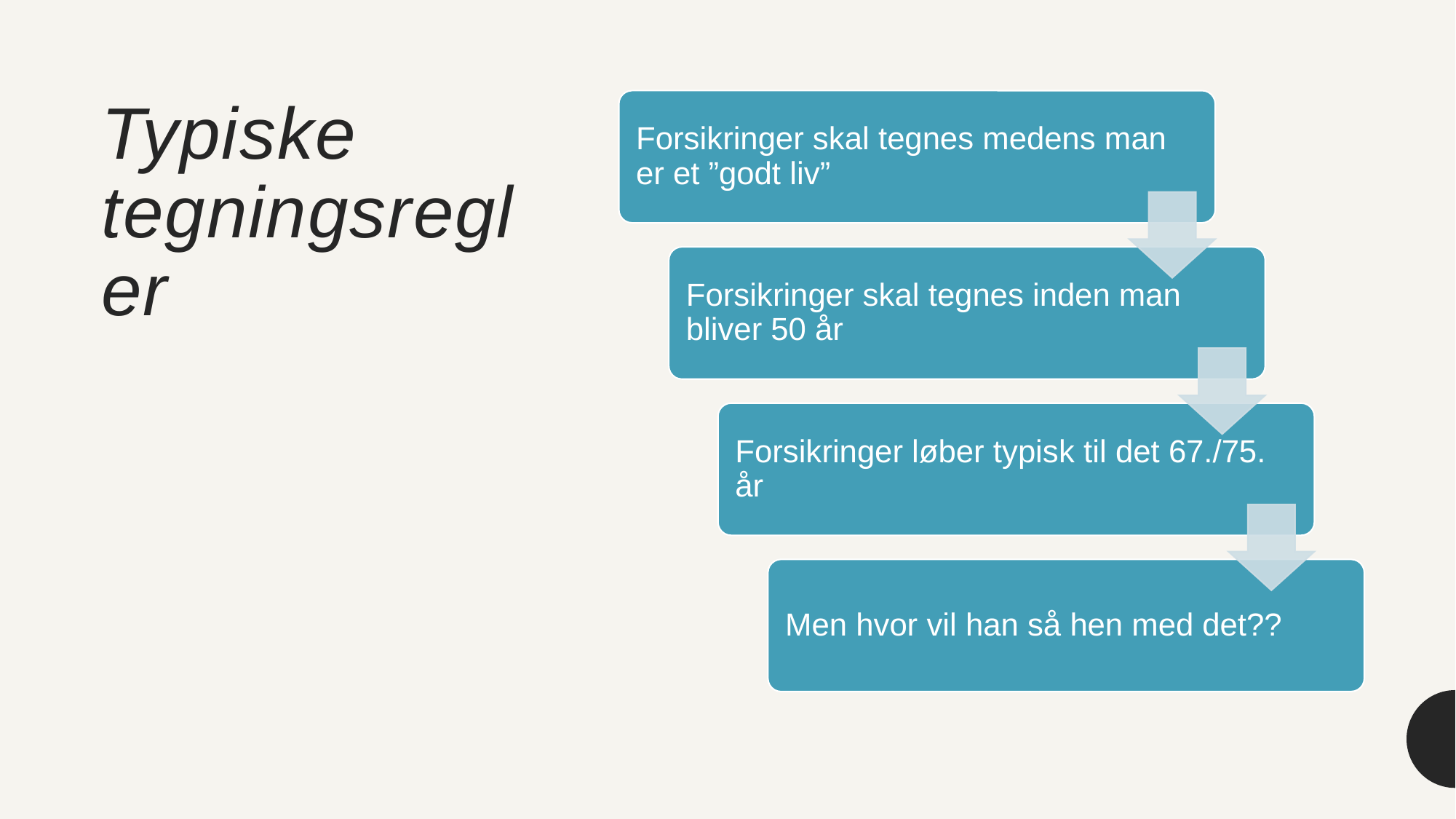

# Typiske tegningsregler
Forsikringer skal tegnes medens man er et ”godt liv”
Forsikringer skal tegnes inden man bliver 50 år
Forsikringer løber typisk til det 67./75. år
Men hvor vil han så hen med det??